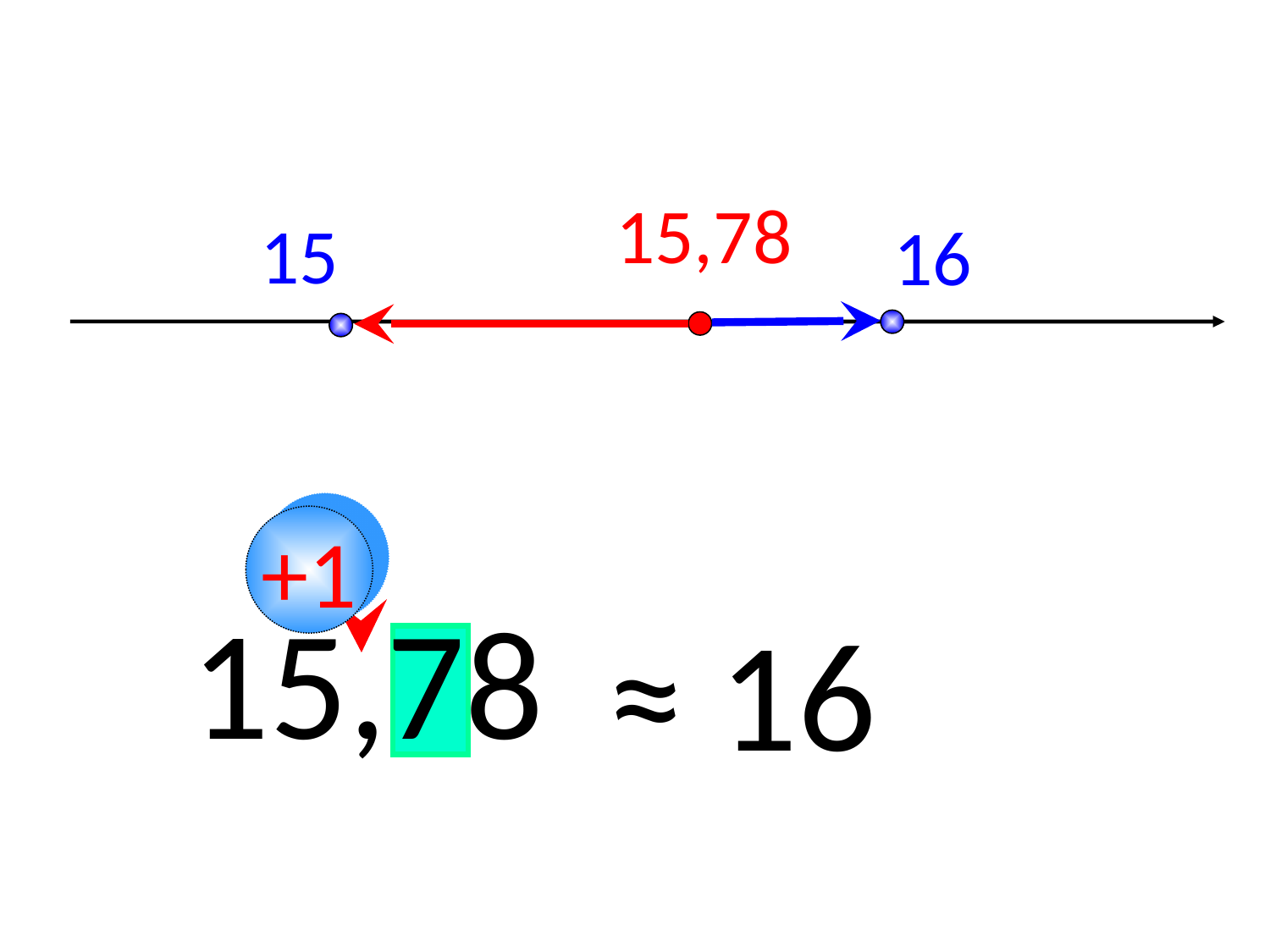

15,78
15
16

+1

15,78
≈ 16